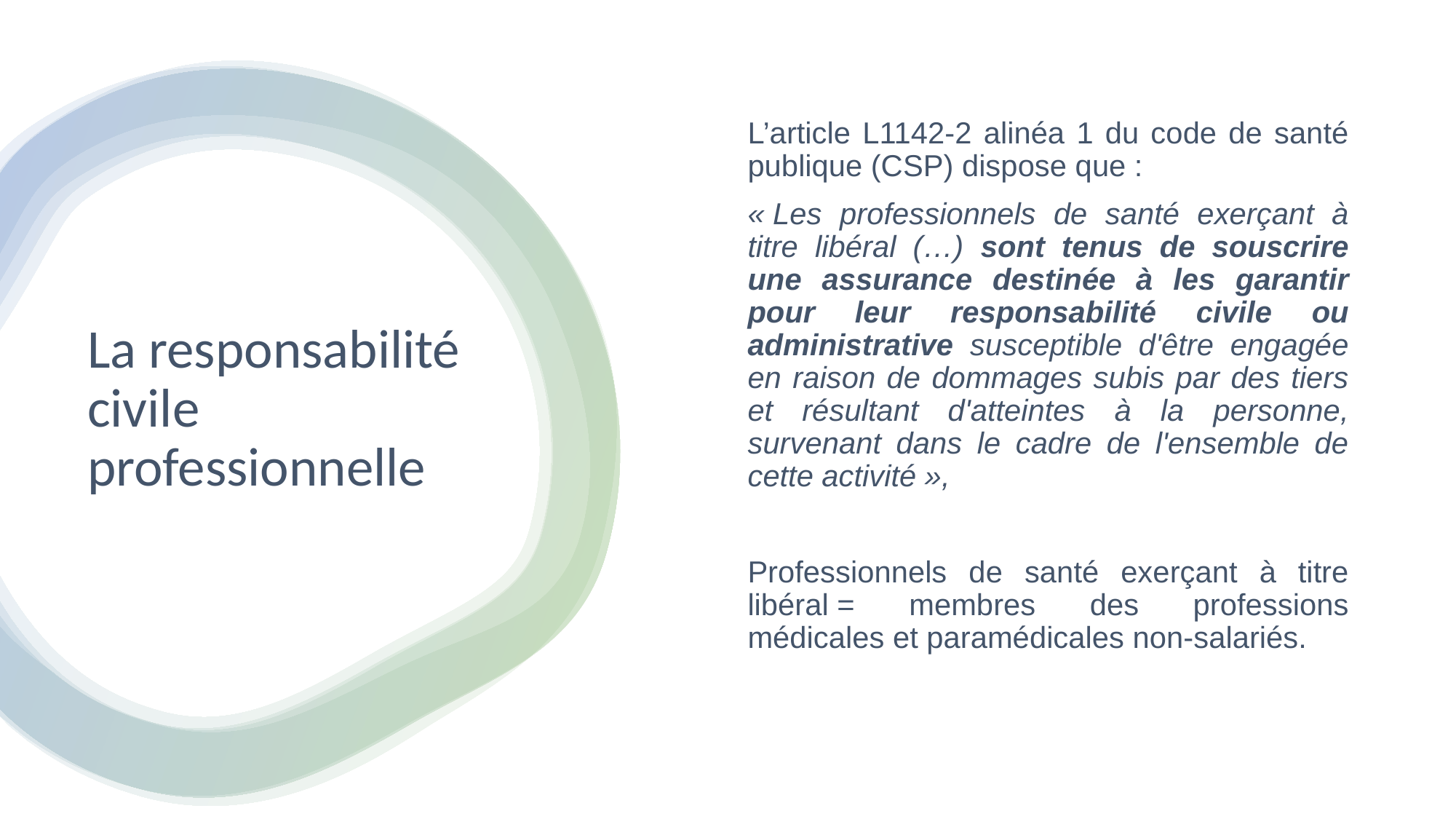

L’article L1142-2 alinéa 1 du code de santé publique (CSP) dispose que :
« Les professionnels de santé exerçant à titre libéral (…) sont tenus de souscrire une assurance destinée à les garantir pour leur responsabilité civile ou administrative susceptible d'être engagée en raison de dommages subis par des tiers et résultant d'atteintes à la personne, survenant dans le cadre de l'ensemble de cette activité »,

Professionnels de santé exerçant à titre libéral = membres des professions médicales et paramédicales non-salariés.

# La responsabilité civile professionnelle